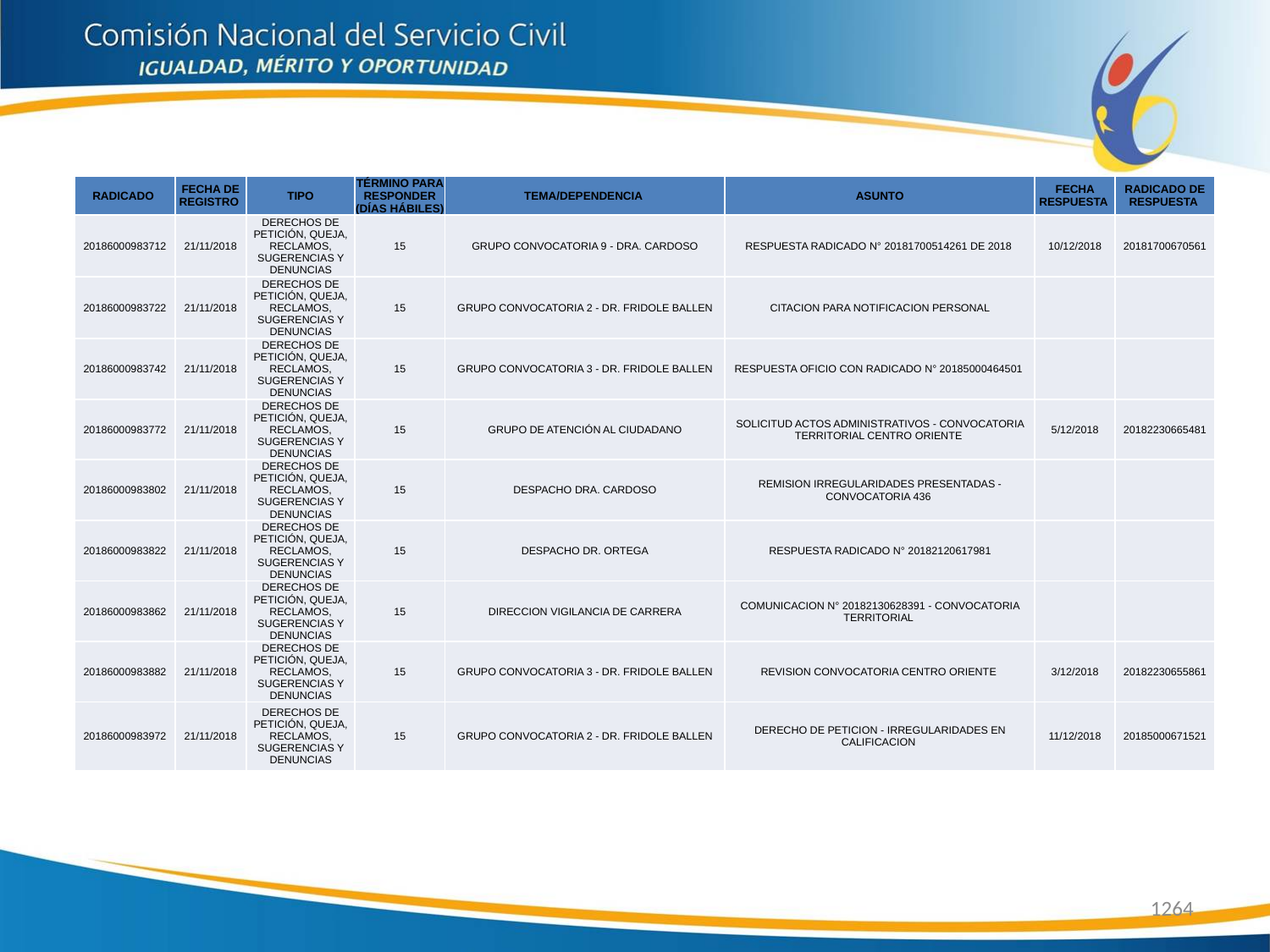

| RADICADO | FECHA DE REGISTRO | TIPO | TÉRMINO PARA RESPONDER (DÍAS HÁBILES) | TEMA/DEPENDENCIA | ASUNTO | FECHA RESPUESTA | RADICADO DE RESPUESTA |
| --- | --- | --- | --- | --- | --- | --- | --- |
| 20186000983712 | 21/11/2018 | DERECHOS DE PETICIÓN, QUEJA, RECLAMOS, SUGERENCIAS Y DENUNCIAS | 15 | GRUPO CONVOCATORIA 9 - DRA. CARDOSO | RESPUESTA RADICADO N° 20181700514261 DE 2018 | 10/12/2018 | 20181700670561 |
| 20186000983722 | 21/11/2018 | DERECHOS DE PETICIÓN, QUEJA, RECLAMOS, SUGERENCIAS Y DENUNCIAS | 15 | GRUPO CONVOCATORIA 2 - DR. FRIDOLE BALLEN | CITACION PARA NOTIFICACION PERSONAL |  |  |
| 20186000983742 | 21/11/2018 | DERECHOS DE PETICIÓN, QUEJA, RECLAMOS, SUGERENCIAS Y DENUNCIAS | 15 | GRUPO CONVOCATORIA 3 - DR. FRIDOLE BALLEN | RESPUESTA OFICIO CON RADICADO N° 20185000464501 |  |  |
| 20186000983772 | 21/11/2018 | DERECHOS DE PETICIÓN, QUEJA, RECLAMOS, SUGERENCIAS Y DENUNCIAS | 15 | GRUPO DE ATENCIÓN AL CIUDADANO | SOLICITUD ACTOS ADMINISTRATIVOS - CONVOCATORIA TERRITORIAL CENTRO ORIENTE | 5/12/2018 | 20182230665481 |
| 20186000983802 | 21/11/2018 | DERECHOS DE PETICIÓN, QUEJA, RECLAMOS, SUGERENCIAS Y DENUNCIAS | 15 | DESPACHO DRA. CARDOSO | REMISION IRREGULARIDADES PRESENTADAS - CONVOCATORIA 436 |  |  |
| 20186000983822 | 21/11/2018 | DERECHOS DE PETICIÓN, QUEJA, RECLAMOS, SUGERENCIAS Y DENUNCIAS | 15 | DESPACHO DR. ORTEGA | RESPUESTA RADICADO N° 20182120617981 |  |  |
| 20186000983862 | 21/11/2018 | DERECHOS DE PETICIÓN, QUEJA, RECLAMOS, SUGERENCIAS Y DENUNCIAS | 15 | DIRECCION VIGILANCIA DE CARRERA | COMUNICACION N° 20182130628391 - CONVOCATORIA TERRITORIAL |  |  |
| 20186000983882 | 21/11/2018 | DERECHOS DE PETICIÓN, QUEJA, RECLAMOS, SUGERENCIAS Y DENUNCIAS | 15 | GRUPO CONVOCATORIA 3 - DR. FRIDOLE BALLEN | REVISION CONVOCATORIA CENTRO ORIENTE | 3/12/2018 | 20182230655861 |
| 20186000983972 | 21/11/2018 | DERECHOS DE PETICIÓN, QUEJA, RECLAMOS, SUGERENCIAS Y DENUNCIAS | 15 | GRUPO CONVOCATORIA 2 - DR. FRIDOLE BALLEN | DERECHO DE PETICION - IRREGULARIDADES EN CALIFICACION | 11/12/2018 | 20185000671521 |
1264